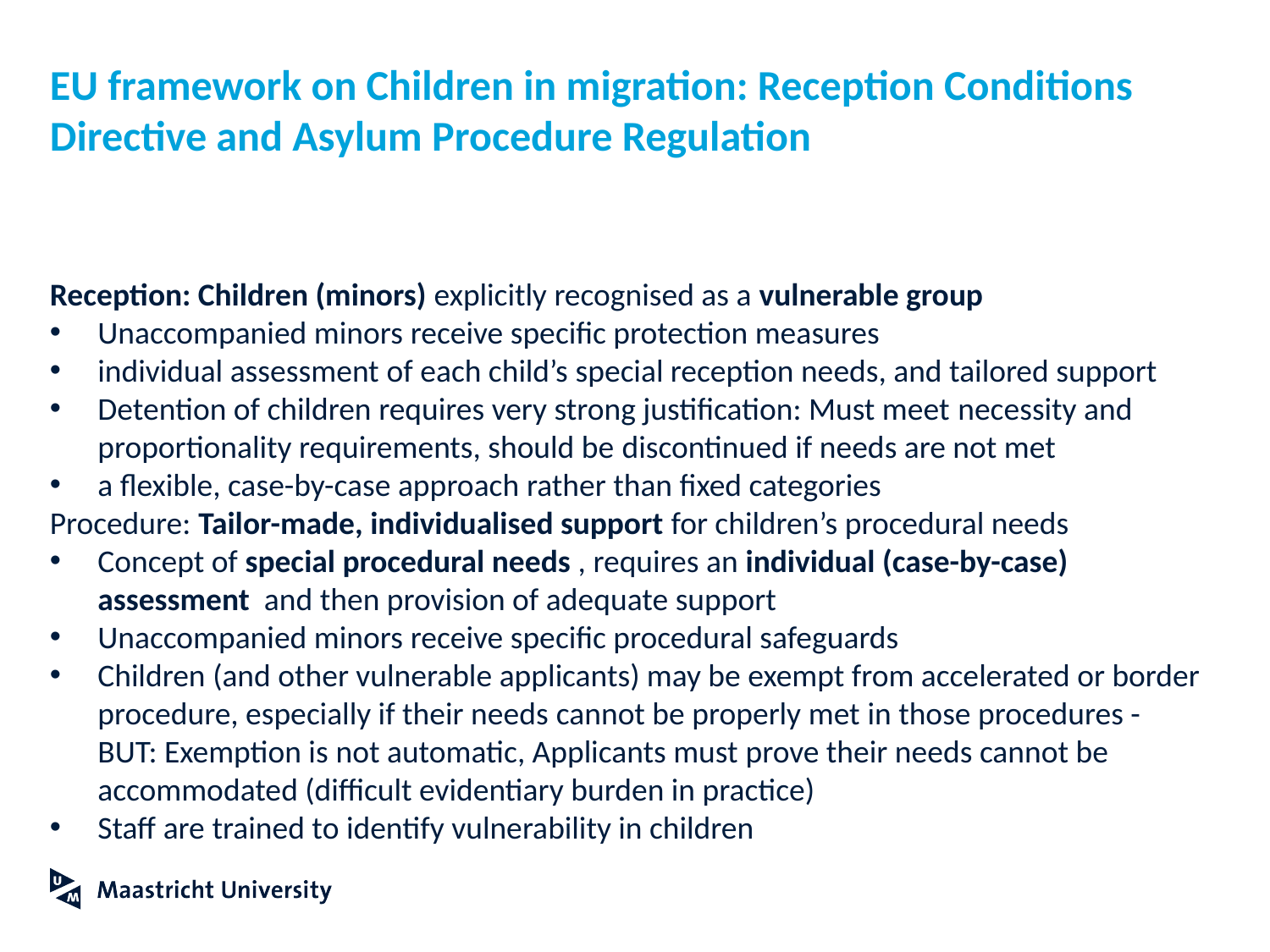

# EU framework on Children in migration: Reception Conditions Directive and Asylum Procedure Regulation
Reception: Children (minors) explicitly recognised as a vulnerable group
Unaccompanied minors receive specific protection measures
individual assessment of each child’s special reception needs, and tailored support
Detention of children requires very strong justification: Must meet necessity and proportionality requirements, should be discontinued if needs are not met
a flexible, case-by-case approach rather than fixed categories
Procedure: Tailor-made, individualised support for children’s procedural needs
Concept of special procedural needs , requires an individual (case-by-case) assessment  and then provision of adequate support
Unaccompanied minors receive specific procedural safeguards
Children (and other vulnerable applicants) may be exempt from accelerated or border procedure, especially if their needs cannot be properly met in those procedures - BUT: Exemption is not automatic, Applicants must prove their needs cannot be accommodated (difficult evidentiary burden in practice)
Staff are trained to identify vulnerability in children